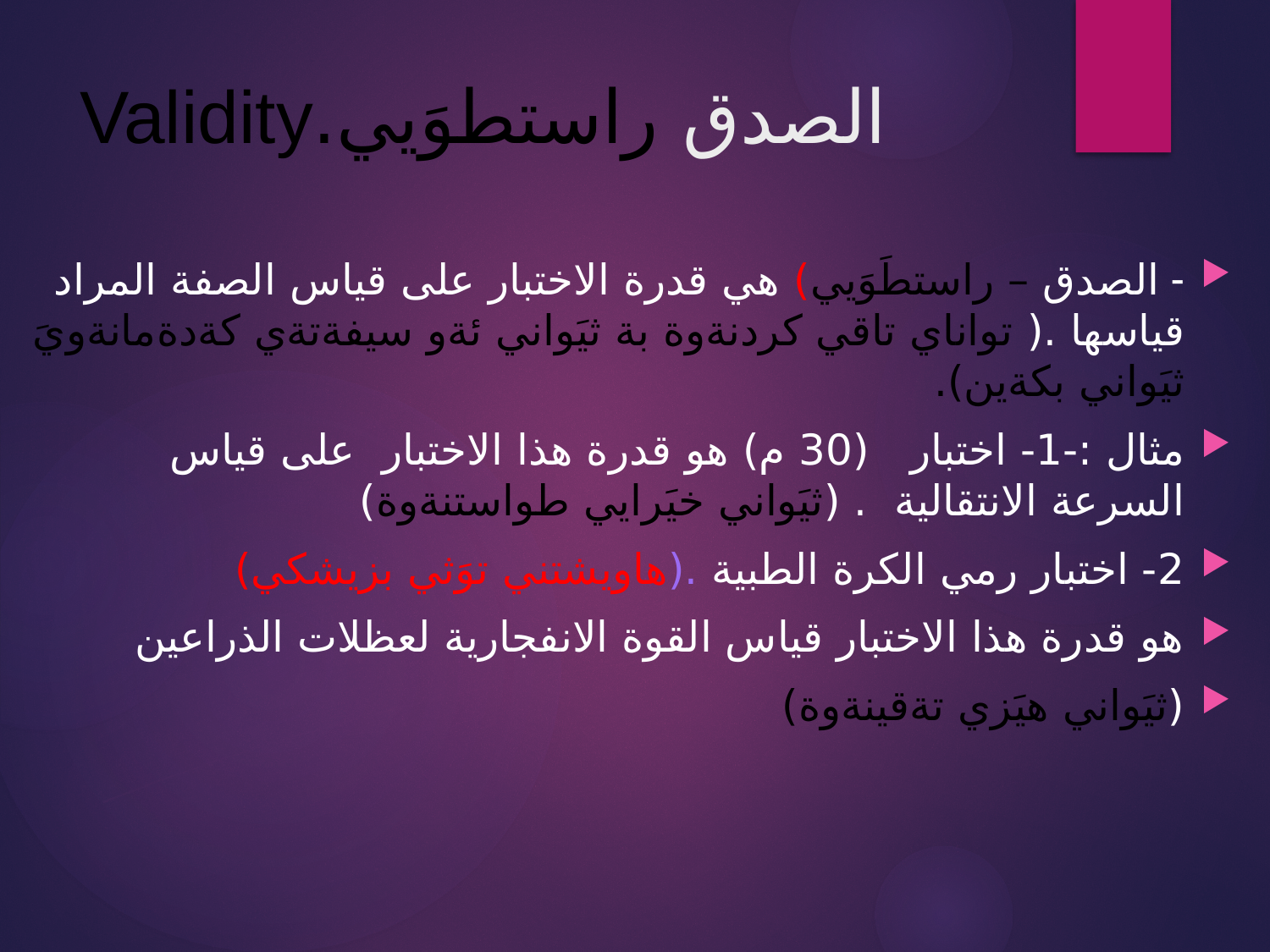

# الصدق راستطوَيي.Validity
- الصدق – راستطَوَيي) هي قدرة الاختبار على قياس الصفة المراد قياسها .( تواناي تاقي كردنةوة بة ثيَواني ئةو سيفةتةي كةدةمانةويَ ثيَواني بكةين).
مثال :-1- اختبار   (30 م) هو قدرة هذا الاختبار  على قياس  السرعة الانتقالية  . (ثيَواني خيَرايي طواستنةوة)
2- اختبار رمي الكرة الطبية .(هاويشتني توَثي بزيشكي)
هو قدرة هذا الاختبار قياس القوة الانفجارية لعظلات الذراعين
(ثيَواني هيَزي تةقينةوة)